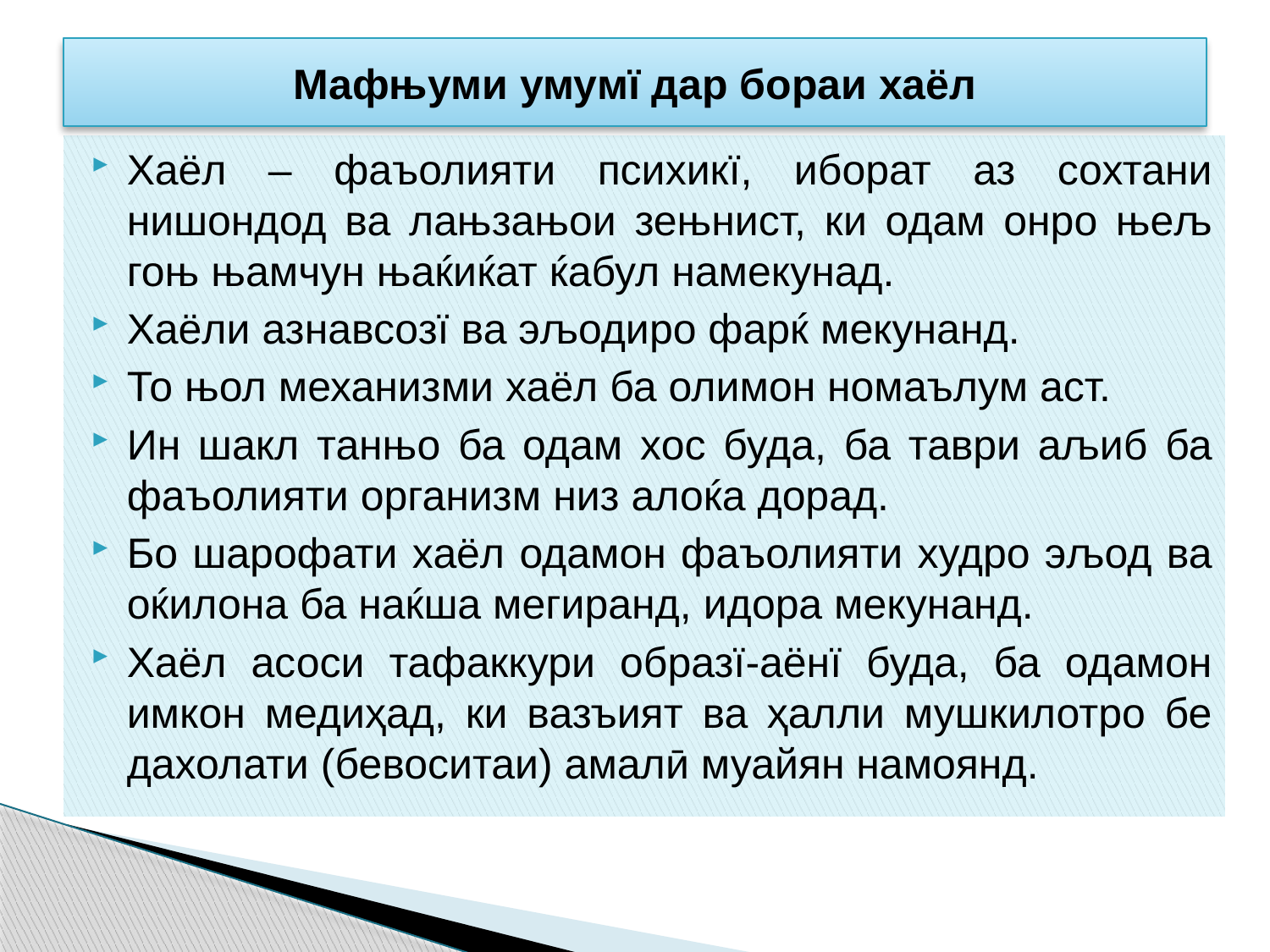

# Мафњуми умумї дар бораи хаёл
Хаёл – фаъолияти психикї, иборат аз сохтани нишондод ва лањзањои зењнист, ки одам онро њељ гоњ њамчун њаќиќат ќабул намекунад.
Хаёли азнавсозї ва эљодиро фарќ мекунанд.
То њол механизми хаёл ба олимон номаълум аст.
Ин шакл танњо ба одам хос буда, ба таври аљиб ба фаъолияти организм низ алоќа дорад.
Бо шарофати хаёл одамон фаъолияти худро эљод ва оќилона ба наќша мегиранд, идора мекунанд.
Хаёл асоси тафаккури образї-аёнї буда, ба одамон имкон медиҳад, ки вазъият ва ҳалли мушкилотро бе дахолати (бевоситаи) амалӣ муайян намоянд.